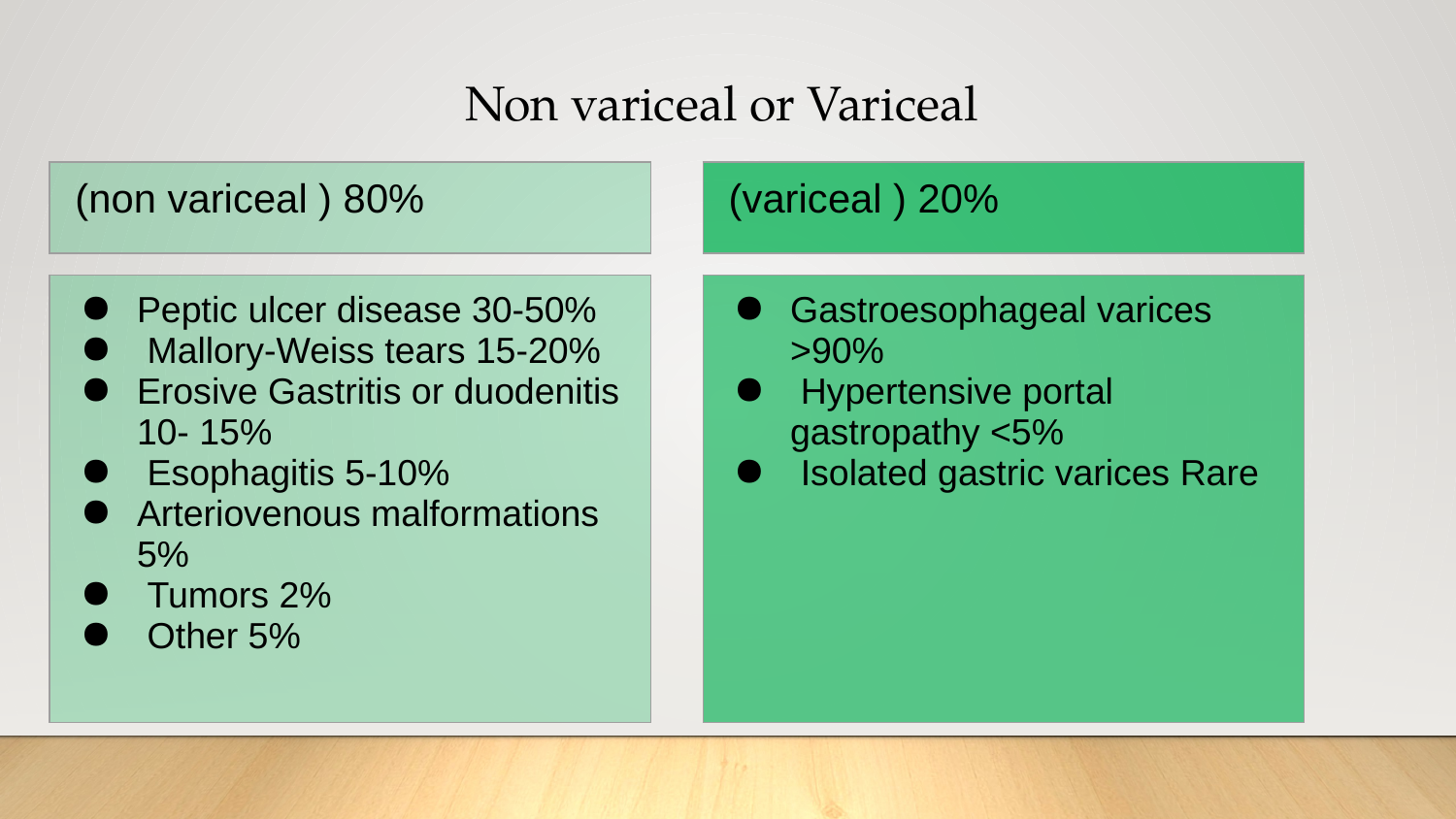

# Non variceal or Variceal
| (variceal ) 20% |
| --- |
| (non variceal ) 80% |
| --- |
| Peptic ulcer disease 30-50% Mallory-Weiss tears 15-20% Erosive Gastritis or duodenitis 10- 15% Esophagitis 5-10% Arteriovenous malformations 5% Tumors 2% Other 5% |
| --- |
| Gastroesophageal varices >90% Hypertensive portal gastropathy <5% Isolated gastric varices Rare |
| --- |